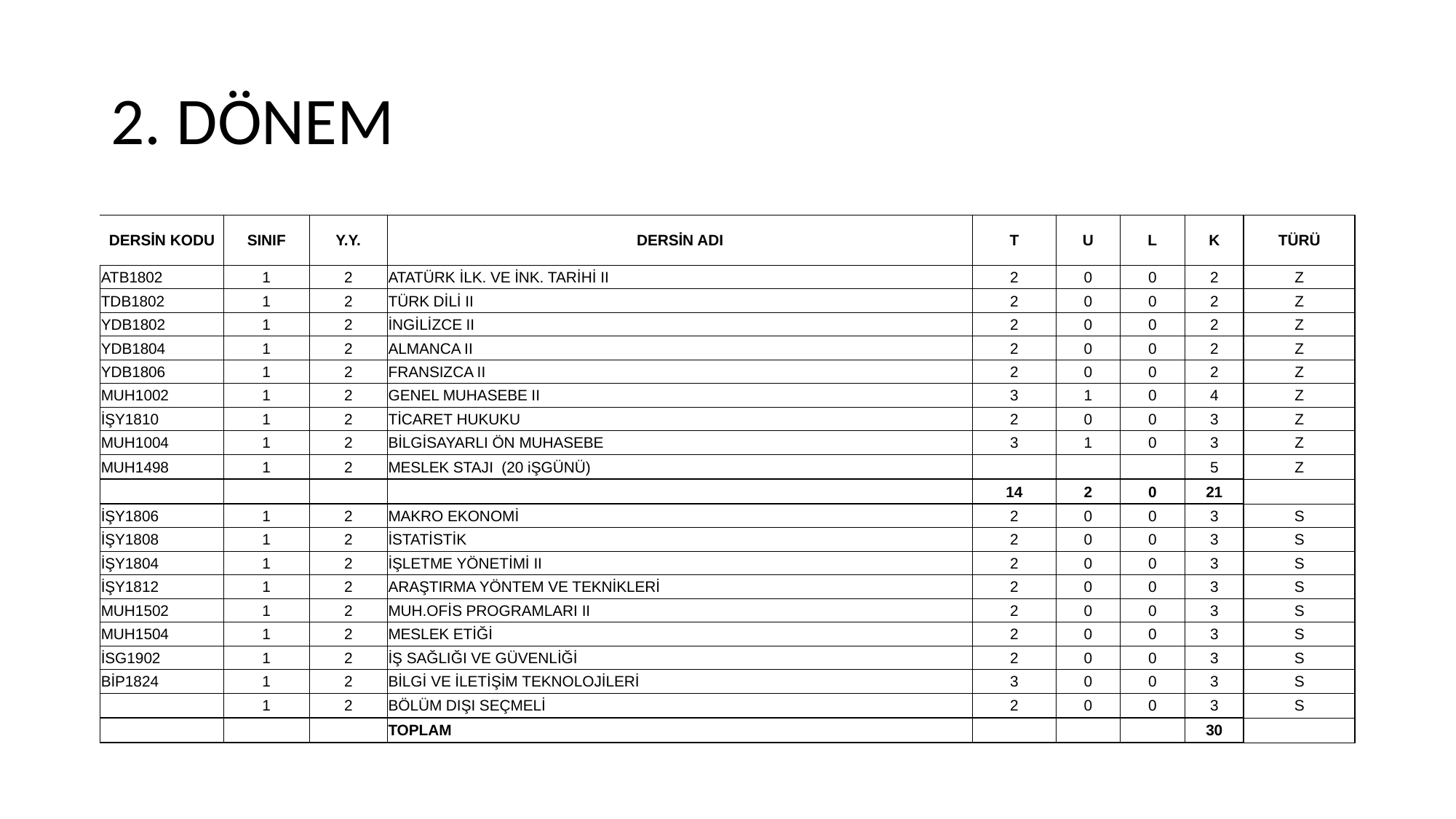

# 2. DÖNEM
| DERSİN KODU | SINIF | Y.Y. | DERSİN ADI | T | U | L | K | TÜRÜ |
| --- | --- | --- | --- | --- | --- | --- | --- | --- |
| ATB1802 | 1 | 2 | ATATÜRK İLK. VE İNK. TARİHİ II | 2 | 0 | 0 | 2 | Z |
| --- | --- | --- | --- | --- | --- | --- | --- | --- |
| TDB1802 | 1 | 2 | TÜRK DİLİ II | 2 | 0 | 0 | 2 | Z |
| YDB1802 | 1 | 2 | İNGİLİZCE II | 2 | 0 | 0 | 2 | Z |
| YDB1804 | 1 | 2 | ALMANCA II | 2 | 0 | 0 | 2 | Z |
| YDB1806 | 1 | 2 | FRANSIZCA II | 2 | 0 | 0 | 2 | Z |
| MUH1002 | 1 | 2 | GENEL MUHASEBE II | 3 | 1 | 0 | 4 | Z |
| İŞY1810 | 1 | 2 | TİCARET HUKUKU | 2 | 0 | 0 | 3 | Z |
| MUH1004 | 1 | 2 | BİLGİSAYARLI ÖN MUHASEBE | 3 | 1 | 0 | 3 | Z |
| MUH1498 | 1 | 2 | MESLEK STAJI (20 iŞGÜNÜ) |  |  |  | 5 | Z |
|  |  |  |  | 14 | 2 | 0 | 21 |  |
| İŞY1806 | 1 | 2 | MAKRO EKONOMİ | 2 | 0 | 0 | 3 | S |
| İŞY1808 | 1 | 2 | İSTATİSTİK | 2 | 0 | 0 | 3 | S |
| İŞY1804 | 1 | 2 | İŞLETME YÖNETİMİ II | 2 | 0 | 0 | 3 | S |
| İŞY1812 | 1 | 2 | ARAŞTIRMA YÖNTEM VE TEKNİKLERİ | 2 | 0 | 0 | 3 | S |
| MUH1502 | 1 | 2 | MUH.OFİS PROGRAMLARI II | 2 | 0 | 0 | 3 | S |
| MUH1504 | 1 | 2 | MESLEK ETİĞİ | 2 | 0 | 0 | 3 | S |
| İSG1902 | 1 | 2 | İŞ SAĞLIĞI VE GÜVENLİĞİ | 2 | 0 | 0 | 3 | S |
| BİP1824 | 1 | 2 | BİLGİ VE İLETİŞİM TEKNOLOJİLERİ | 3 | 0 | 0 | 3 | S |
|  | 1 | 2 | BÖLÜM DIŞI SEÇMELİ | 2 | 0 | 0 | 3 | S |
|  |  |  | TOPLAM |  |  |  | 30 |  |